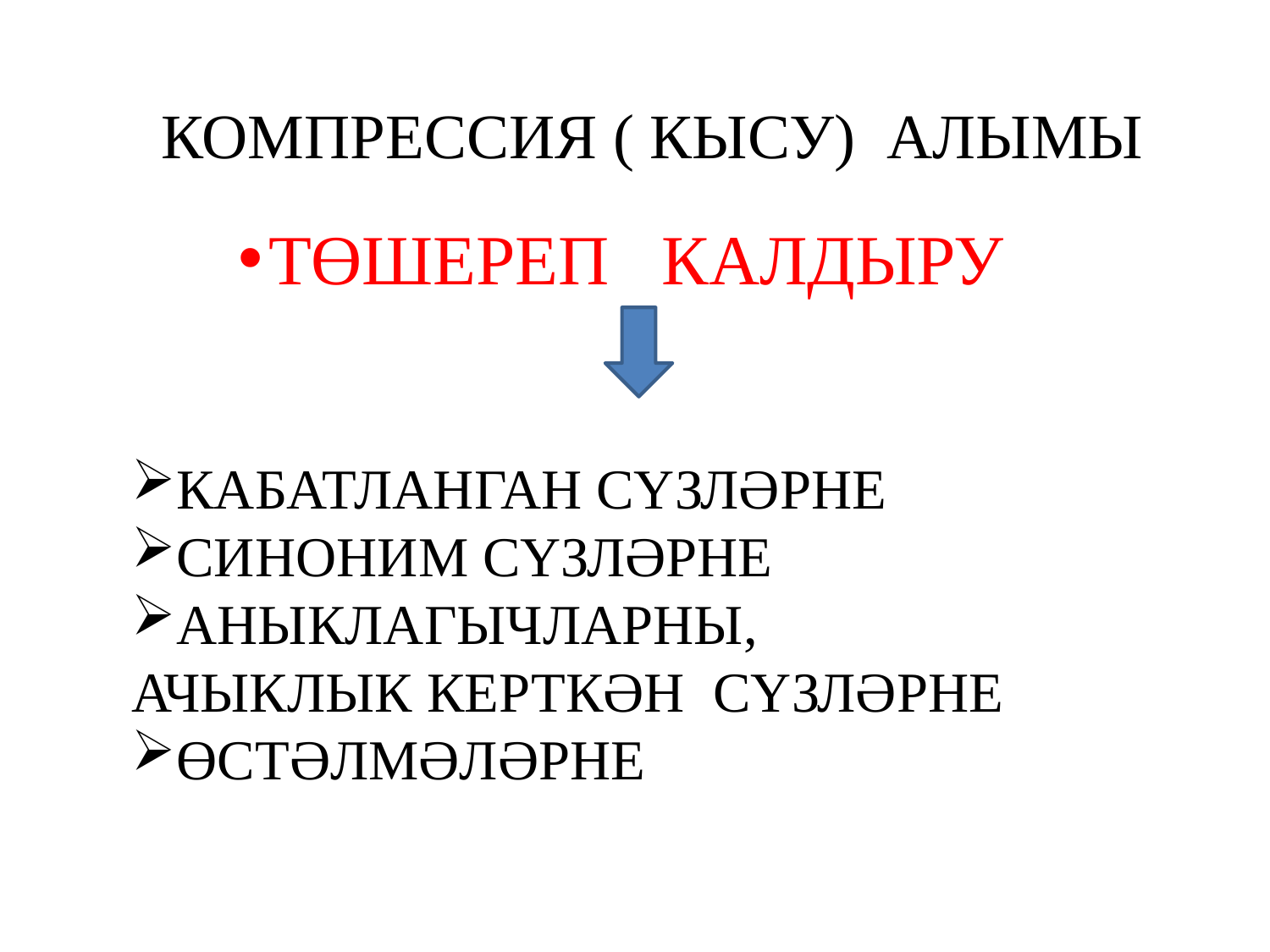

КОМПРЕССИЯ ( КЫСУ)  АЛЫМЫ

ТӨШЕРЕП   КАЛДЫРУ

КАБАТЛАНГАН СҮЗЛӘРНЕ
СИНОНИМ СҮЗЛӘРНЕ
АНЫКЛАГЫЧЛАРНЫ,  АЧЫКЛЫК КЕРТКӘН  СҮЗЛӘРНЕ
ӨСТӘЛМӘЛӘРНЕ